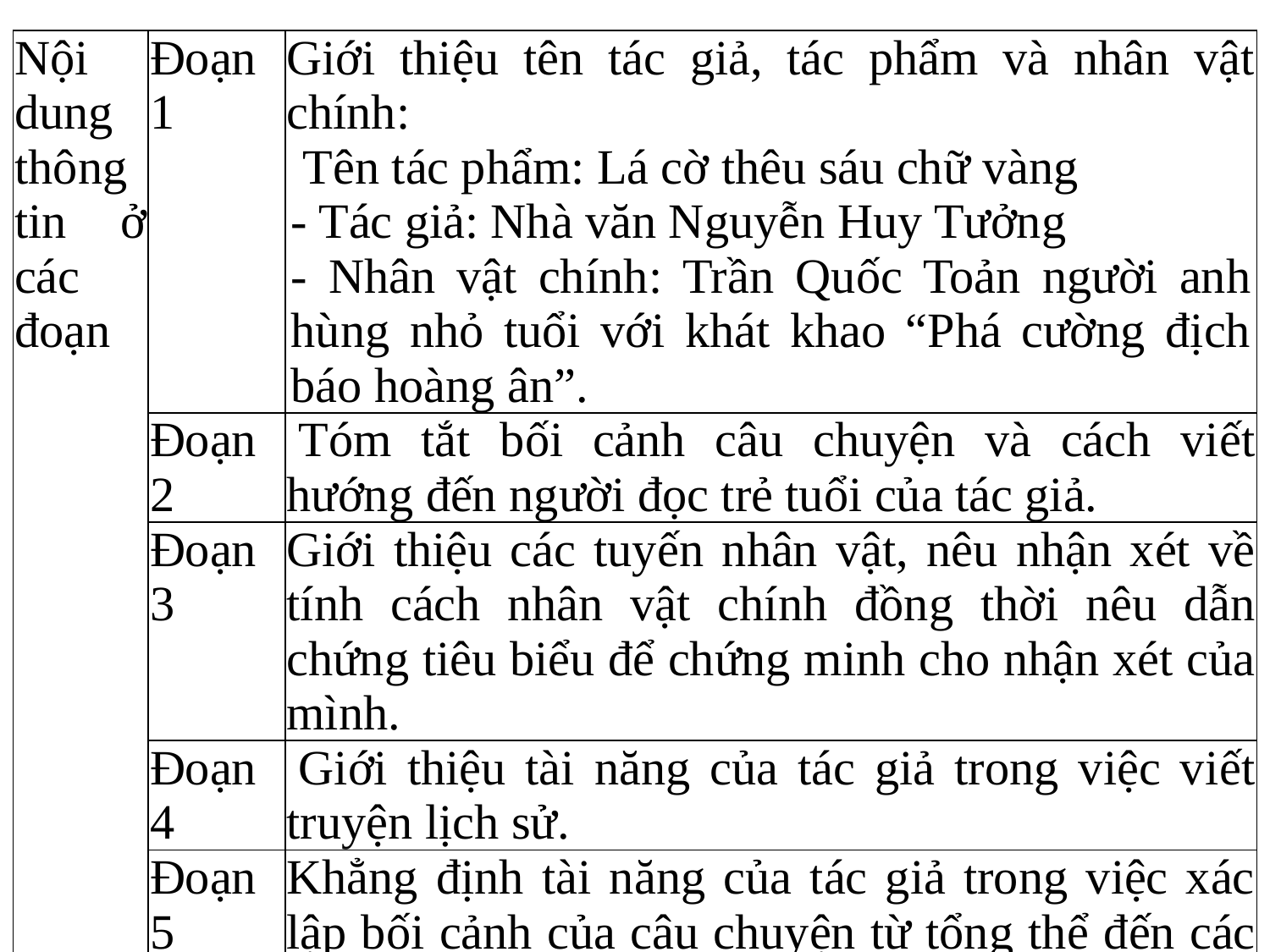

| Nội dung thông tin ở các đoạn | Đoạn 1 | Giới thiệu tên tác giả, tác phẩm và nhân vật chính:  Tên tác phẩm: Lá cờ thêu sáu chữ vàng - Tác giả: Nhà văn Nguyễn Huy Tưởng - Nhân vật chính: Trần Quốc Toản người anh hùng nhỏ tuổi với khát khao “Phá cường địch báo hoàng ân”. |
| --- | --- | --- |
|  | Đoạn 2 | Tóm tắt bối cảnh câu chuyện và cách viết hướng đến người đọc trẻ tuổi của tác giả. |
|  | Đoạn 3 | Giới thiệu các tuyến nhân vật, nêu nhận xét về tính cách nhân vật chính đồng thời nêu dẫn chứng tiêu biểu để chứng minh cho nhận xét của mình. |
|  | Đoạn 4 | Giới thiệu tài năng của tác giả trong việc viết truyện lịch sử. |
|  | Đoạn 5 | Khẳng định tài năng của tác giả trong việc xác lập bối cảnh của câu chuyện từ tổng thể đến các chi tiết, tài miêu tả nội tâm nhân vật. |